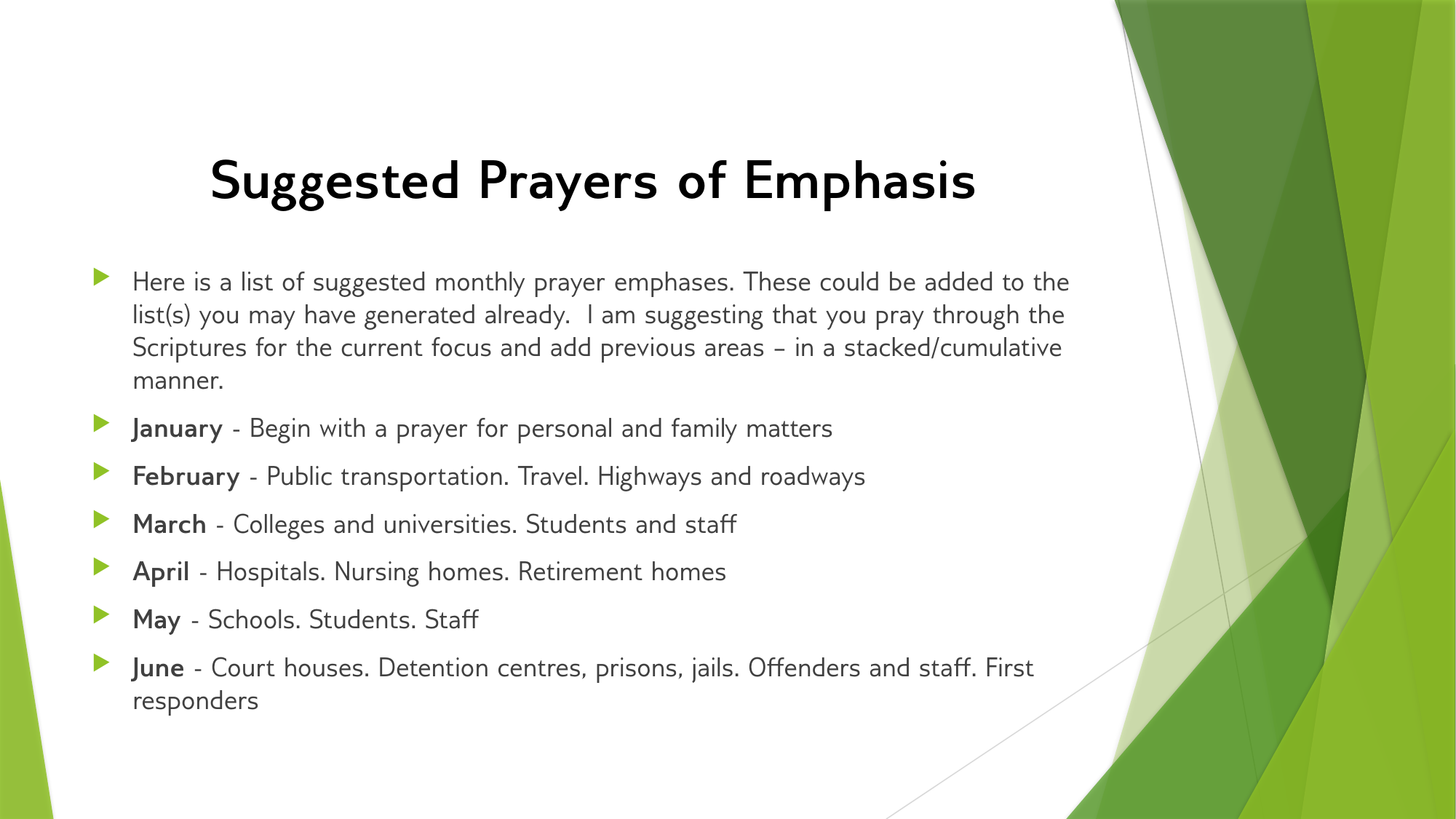

# Suggested Prayers of Emphasis
Here is a list of suggested monthly prayer emphases. These could be added to the list(s) you may have generated already.  I am suggesting that you pray through the Scriptures for the current focus and add previous areas – in a stacked/cumulative manner.
January - Begin with a prayer for personal and family matters
February - Public transportation. Travel. Highways and roadways
March - Colleges and universities. Students and staff
April - Hospitals. Nursing homes. Retirement homes
May - Schools. Students. Staff
June - Court houses. Detention centres, prisons, jails. Offenders and staff. First responders